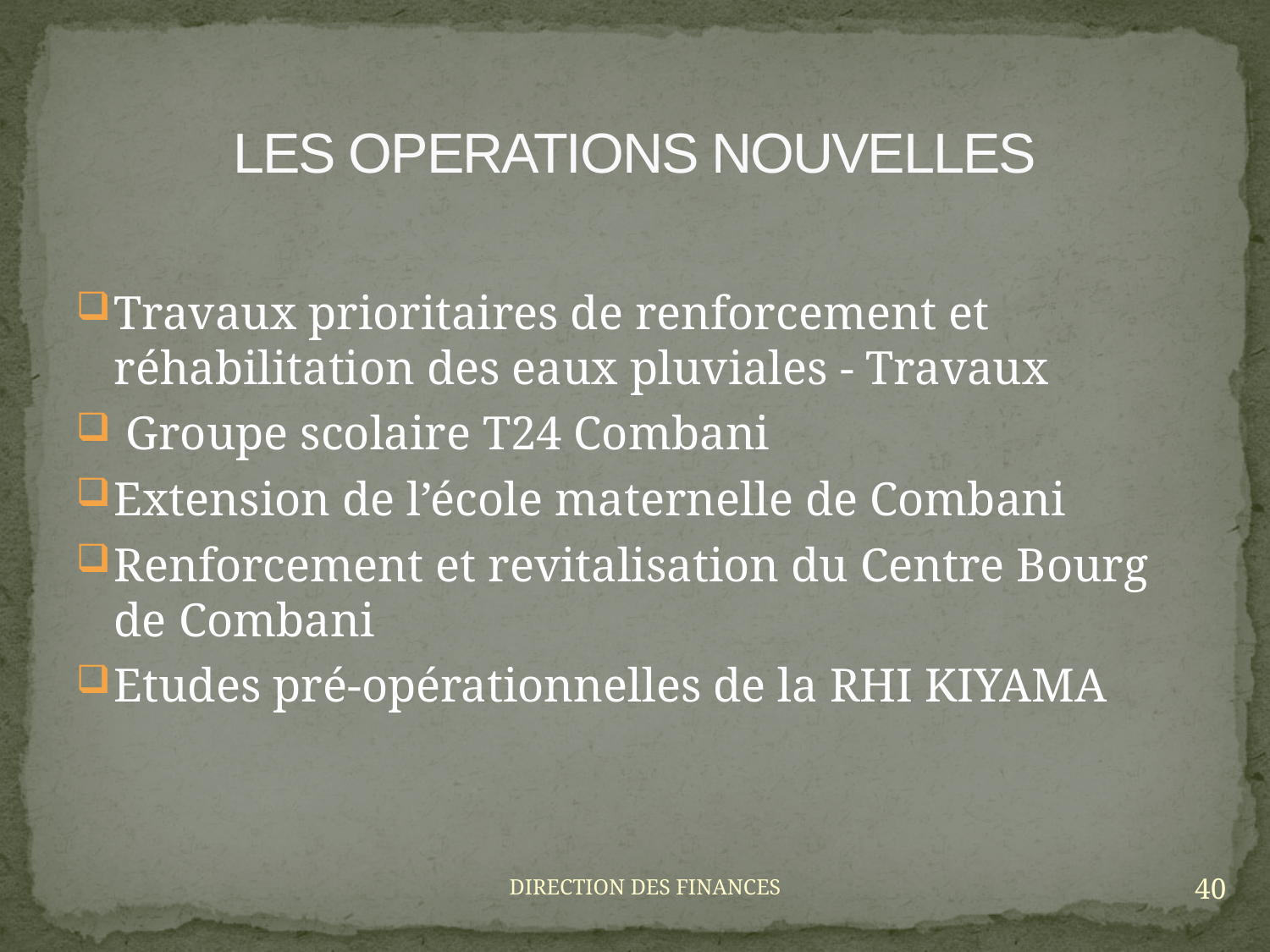

# LES OPERATIONS NOUVELLES

Travaux prioritaires de renforcement et réhabilitation des eaux pluviales - Travaux
 Groupe scolaire T24 Combani
Extension de l’école maternelle de Combani
Renforcement et revitalisation du Centre Bourg de Combani
Etudes pré-opérationnelles de la RHI KIYAMA

40
DIRECTION DES FINANCES